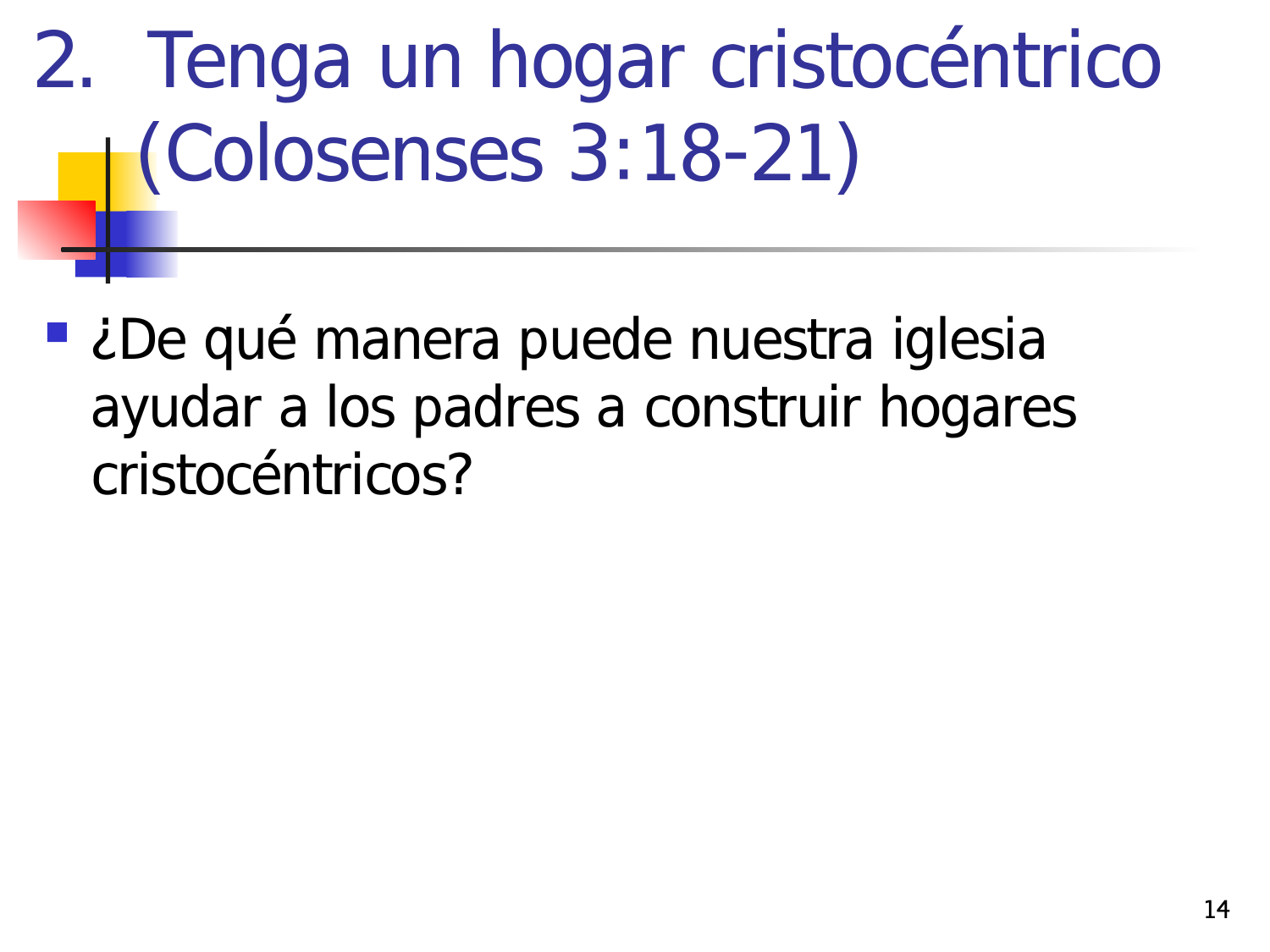

# 2.  Tenga un hogar cristocéntrico (Colosenses 3:18-21)
¿De qué manera puede nuestra iglesia ayudar a los padres a construir hogares cristocéntricos?
14